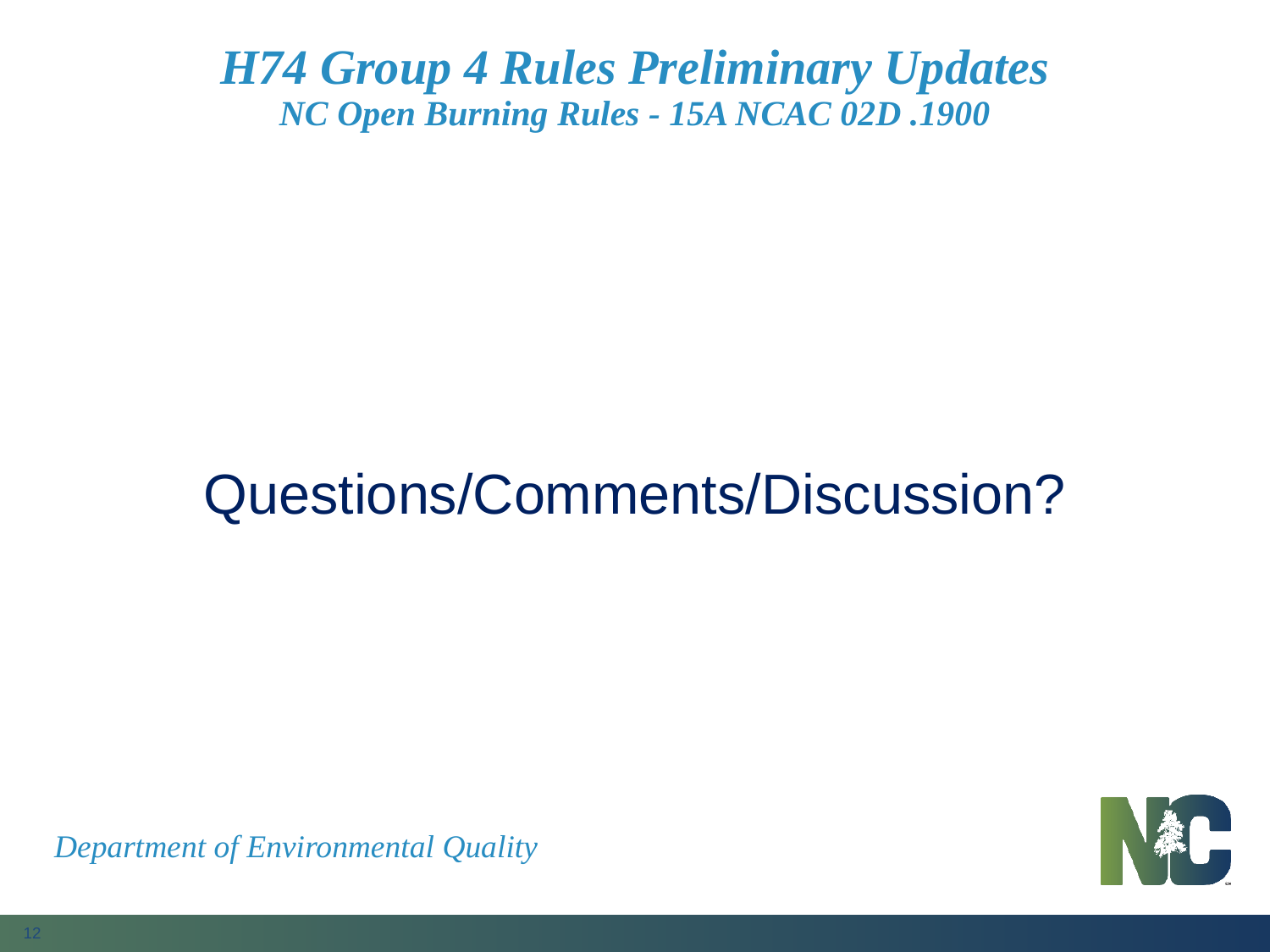

# H74 Group 4 Rules Preliminary Updates NC Open Burning Rules - 15A NCAC 02D .1900

Questions/Comments/Discussion?
Department of Environmental Quality
12